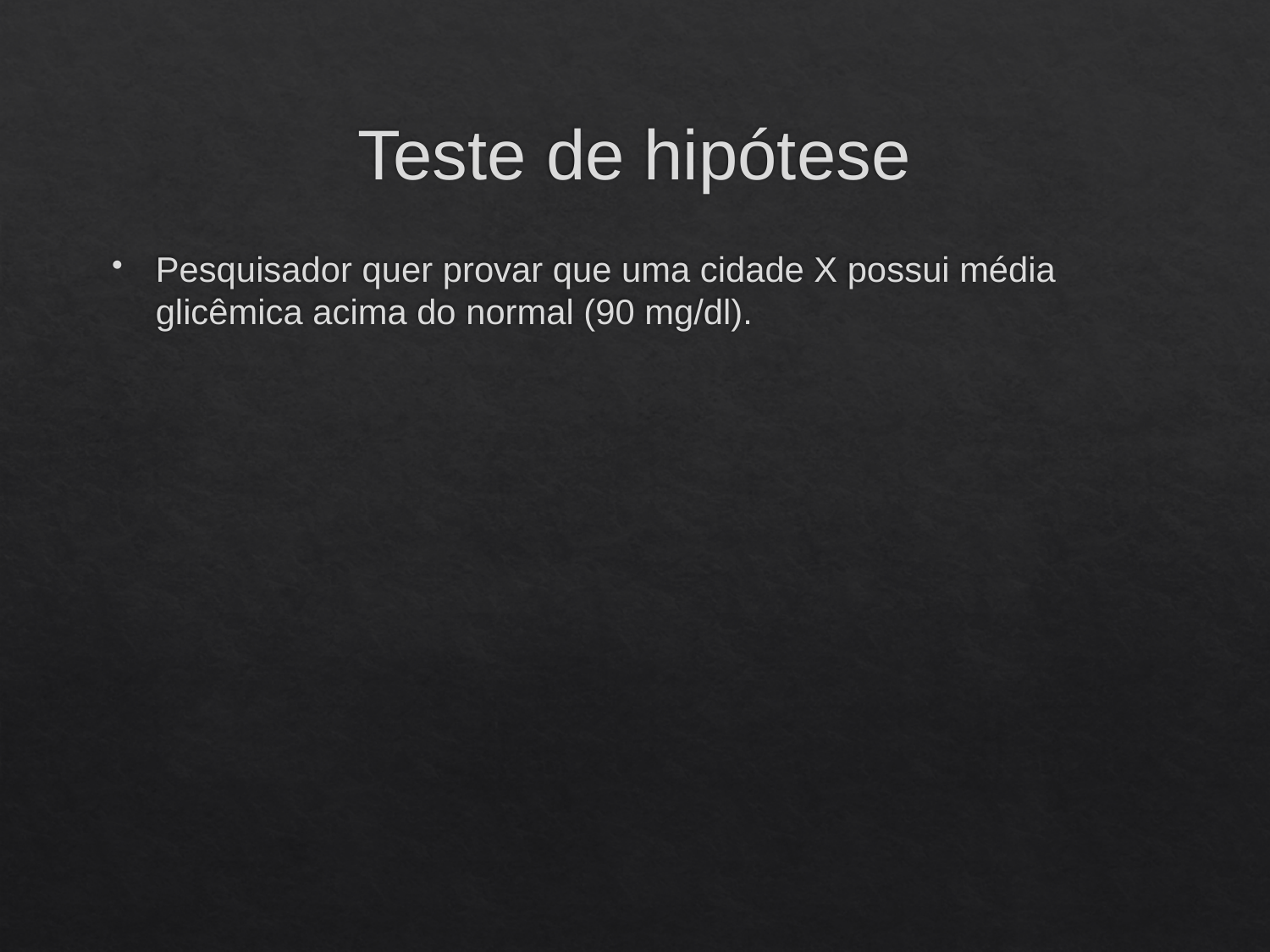

# Teste de hipótese
Pesquisador quer provar que uma cidade X possui média glicêmica acima do normal (90 mg/dl).